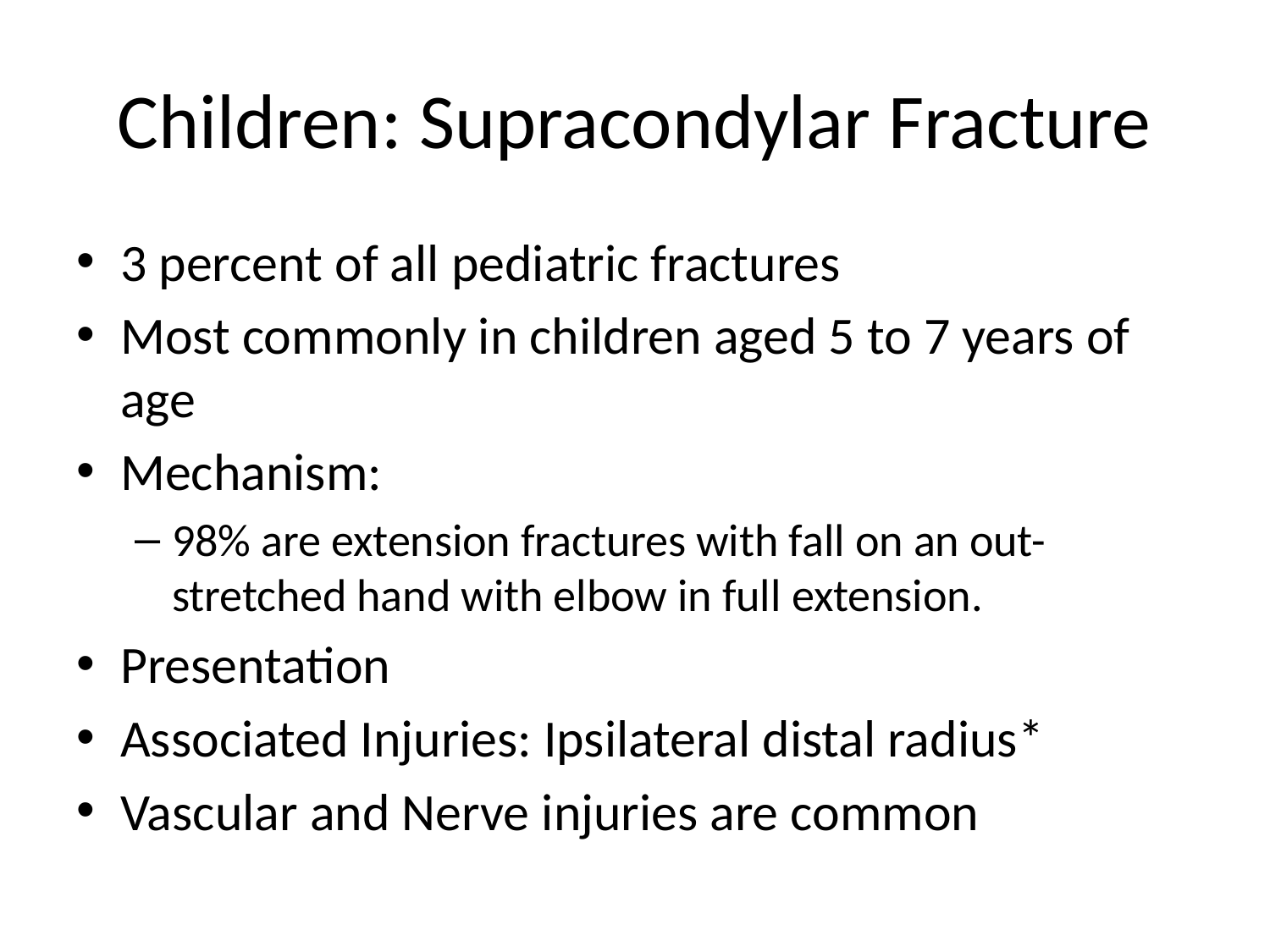

# Children: Supracondylar Fracture
3 percent of all pediatric fractures
Most commonly in children aged 5 to 7 years of age
Mechanism:
98% are extension fractures with fall on an out-stretched hand with elbow in full extension.
Presentation
Associated Injuries: Ipsilateral distal radius*
Vascular and Nerve injuries are common